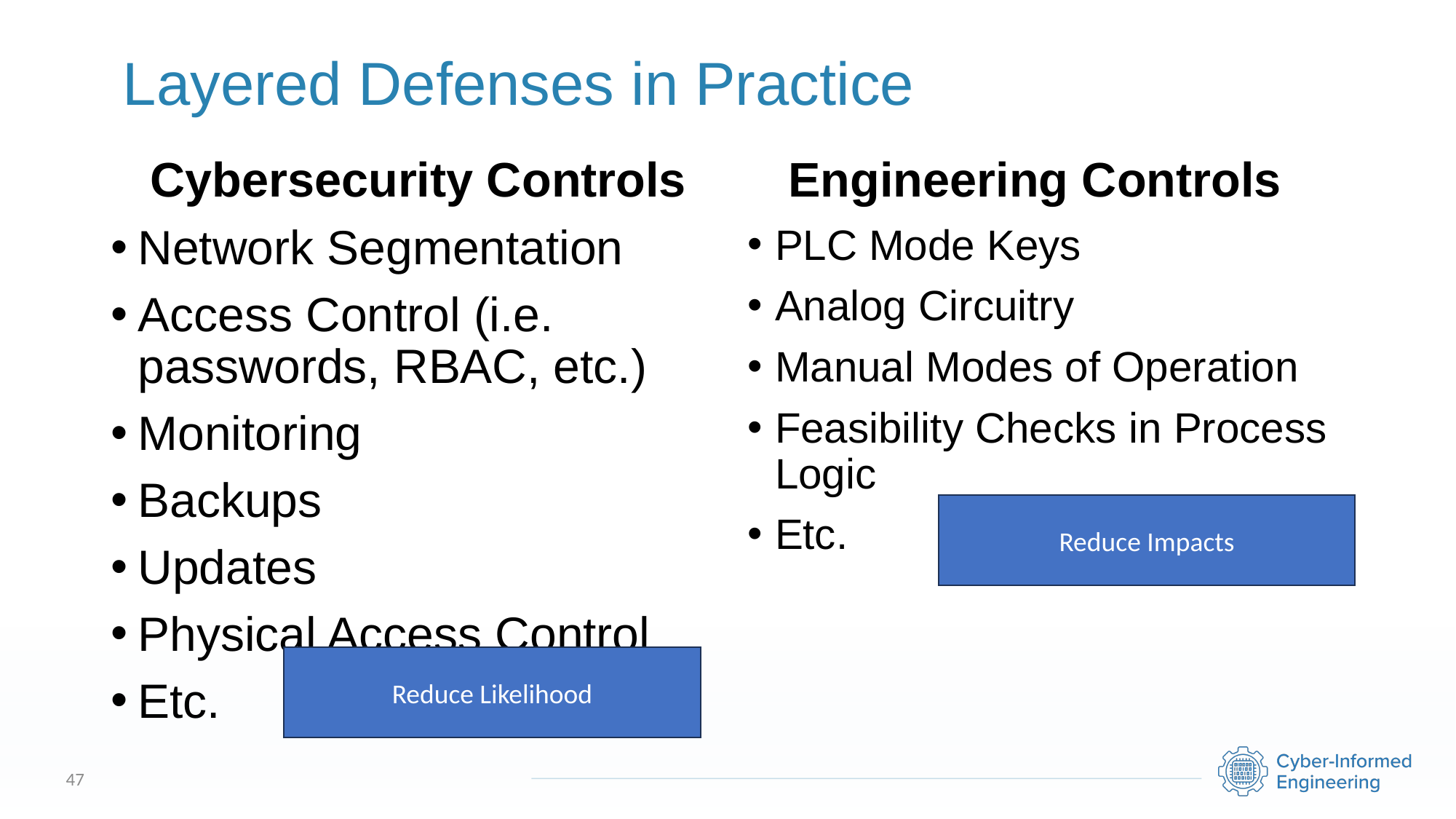

# Layered Defenses in Practice
Engineering Controls
Cybersecurity Controls
Network Segmentation
Access Control (i.e. passwords, RBAC, etc.)
Monitoring
Backups
Updates
Physical Access Control
Etc.

PLC Mode Keys
Analog Circuitry
Manual Modes of Operation
Feasibility Checks in Process Logic
Etc.
Reduce Impacts
Reduce Likelihood
47